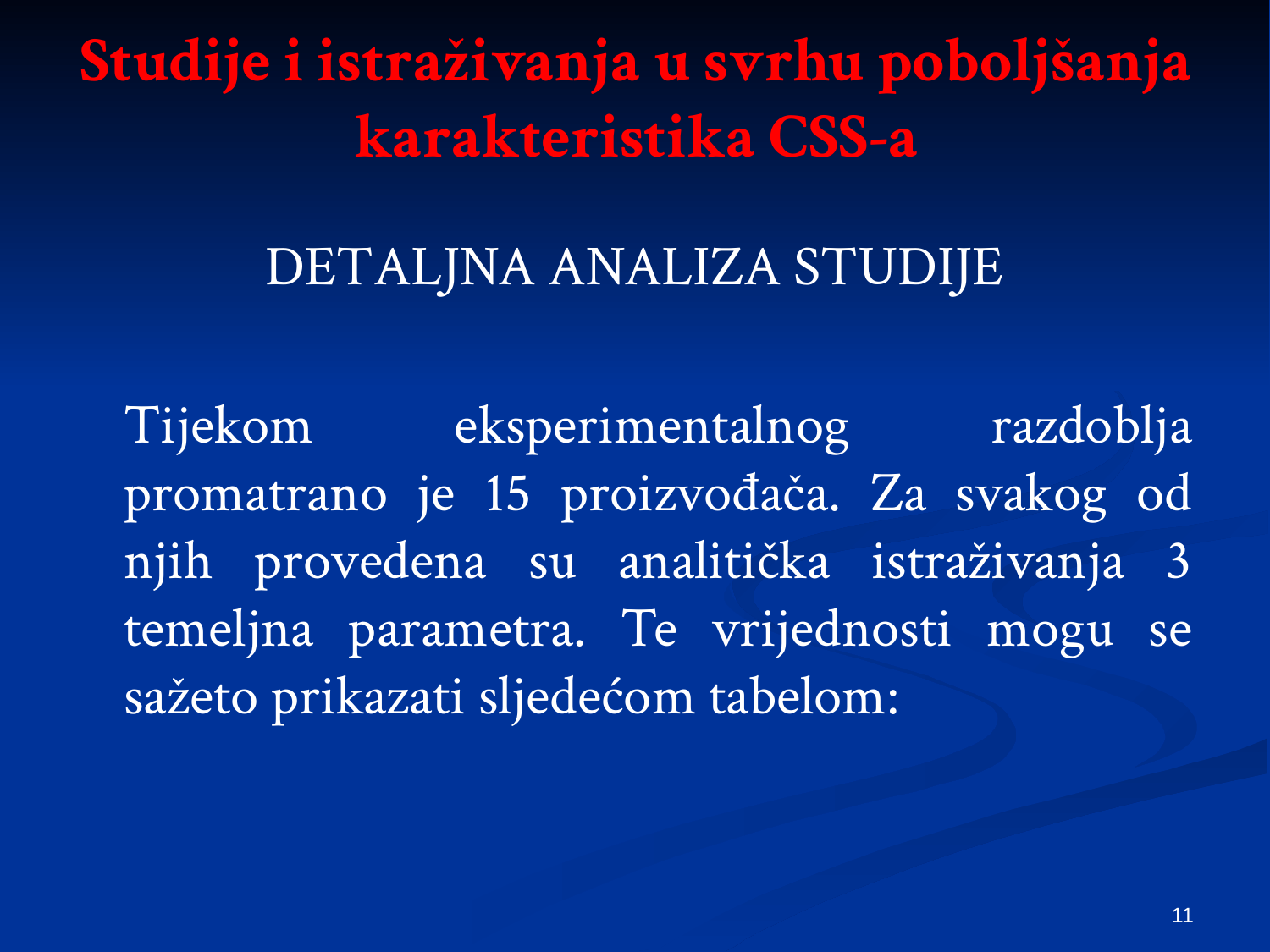

# Studije i istraživanja u svrhu poboljšanja karakteristika CSS-a
DETALJNA ANALIZA STUDIJE

	Tijekom eksperimentalnog razdoblja promatrano je 15 proizvođača. Za svakog od njih provedena su analitička istraživanja 3 temeljna parametra. Te vrijednosti mogu se sažeto prikazati sljedećom tabelom:
11